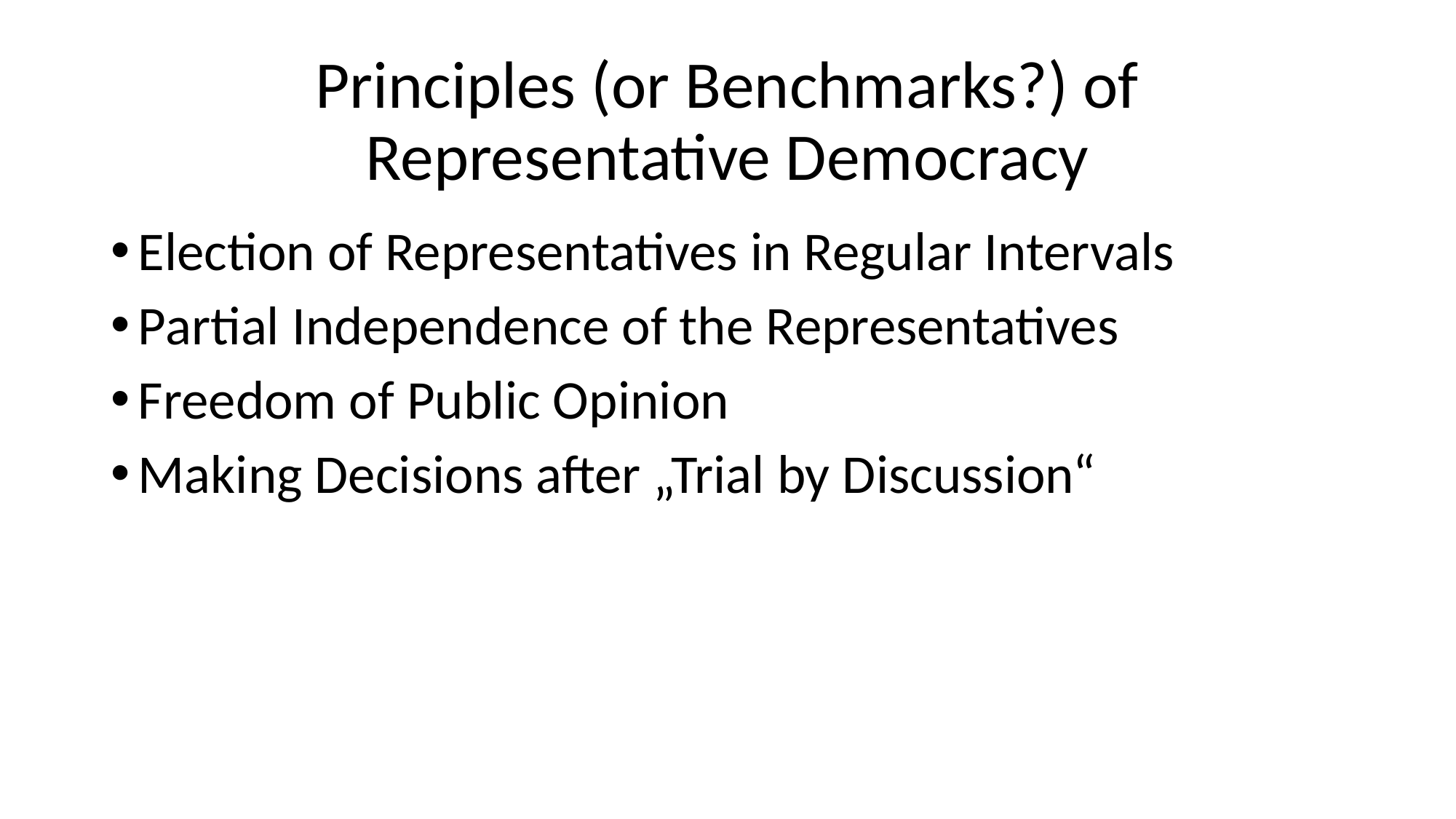

# Principles (or Benchmarks?) of Representative Democracy
Election of Representatives in Regular Intervals
Partial Independence of the Representatives
Freedom of Public Opinion
Making Decisions after „Trial by Discussion“